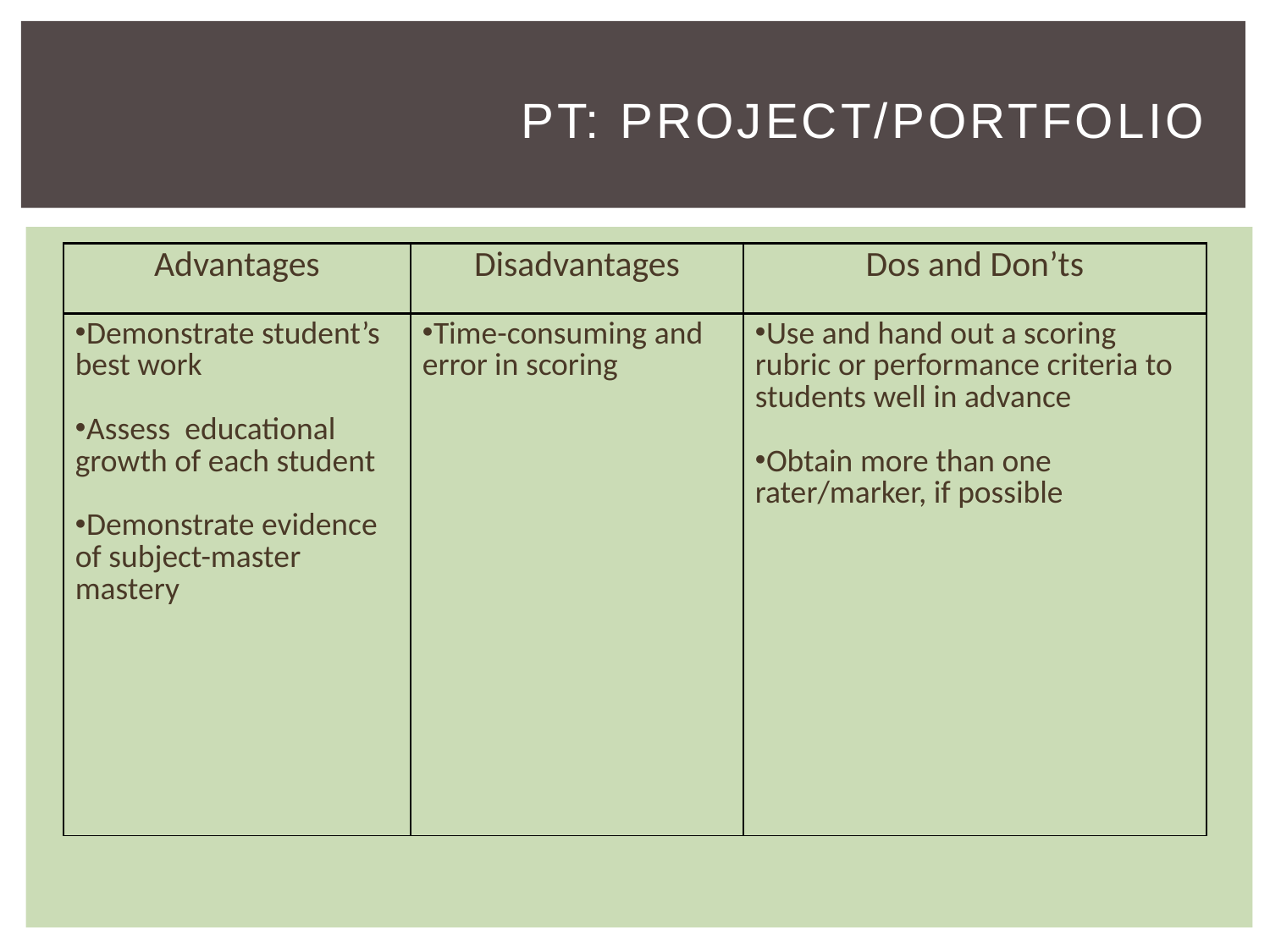

# PT: Project/Portfolio
| Advantages | Disadvantages | Dos and Don’ts |
| --- | --- | --- |
| Demonstrate student’s best work Assess educational growth of each student Demonstrate evidence of subject-master mastery | Time-consuming and error in scoring | Use and hand out a scoring rubric or performance criteria to students well in advance Obtain more than one rater/marker, if possible |